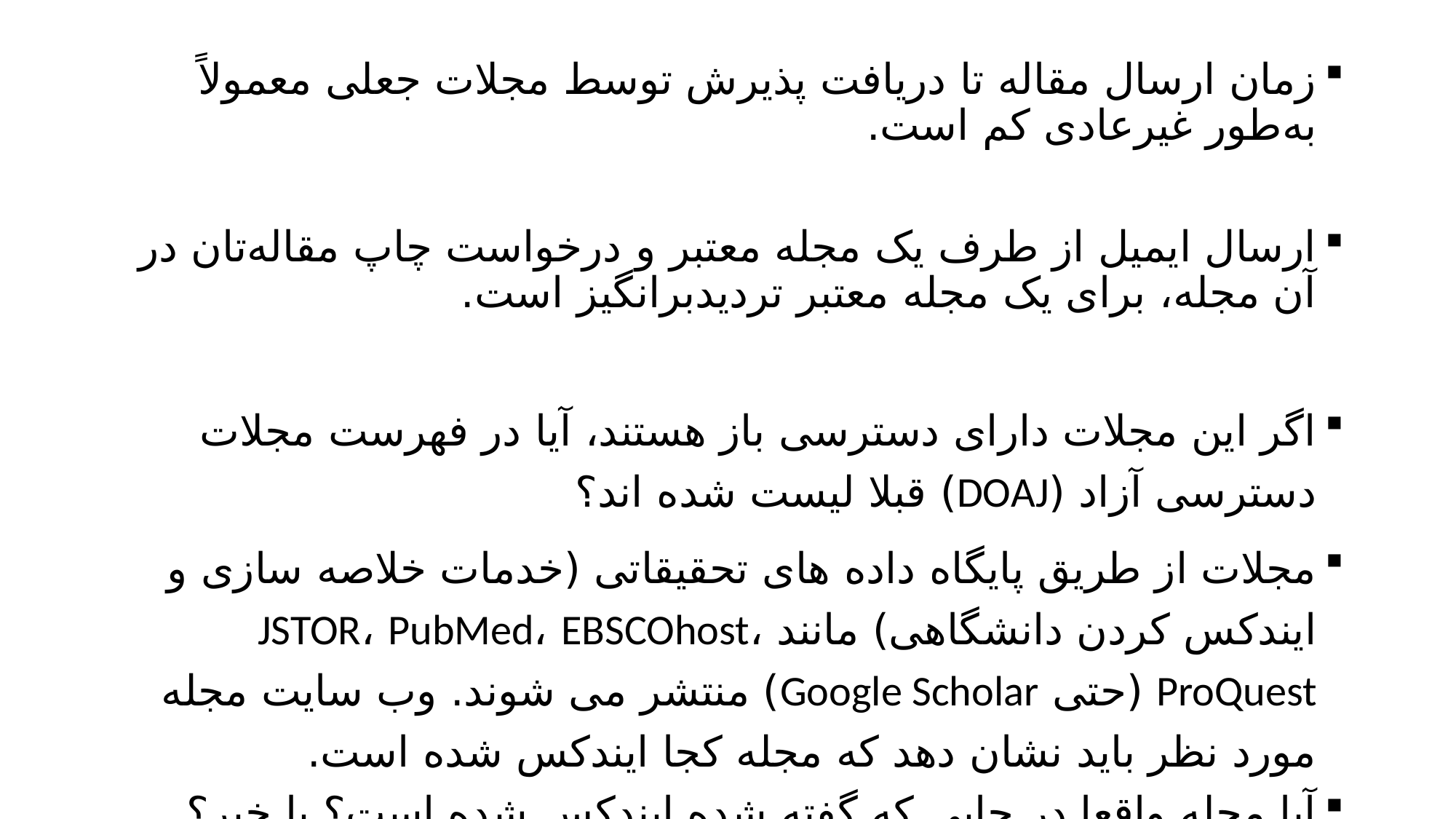

زمان ارسال مقاله تا دریافت پذیرش توسط مجلات جعلی معمولاً به‌طور غیرعادی کم است.

ارسال ایمیل از طرف یک مجله معتبر و درخواست چاپ مقاله‌تان در آن مجله، برای یک مجله معتبر تردیدبرانگیز است.

اگر این مجلات دارای دسترسی باز هستند، آیا در فهرست مجلات دسترسی آزاد (DOAJ) قبلا لیست شده اند؟
مجلات از طریق پایگاه داده های تحقیقاتی (خدمات خلاصه سازی و ایندکس کردن دانشگاهی) مانند JSTOR، PubMed، EBSCOhost، ProQuest (حتی Google Scholar) منتشر می شوند. وب سایت مجله مورد نظر باید نشان دهد که مجله کجا ایندکس شده است.
آیا مجله واقعا در جایی که گفته شده ایندکس شده است؟ یا خیر؟